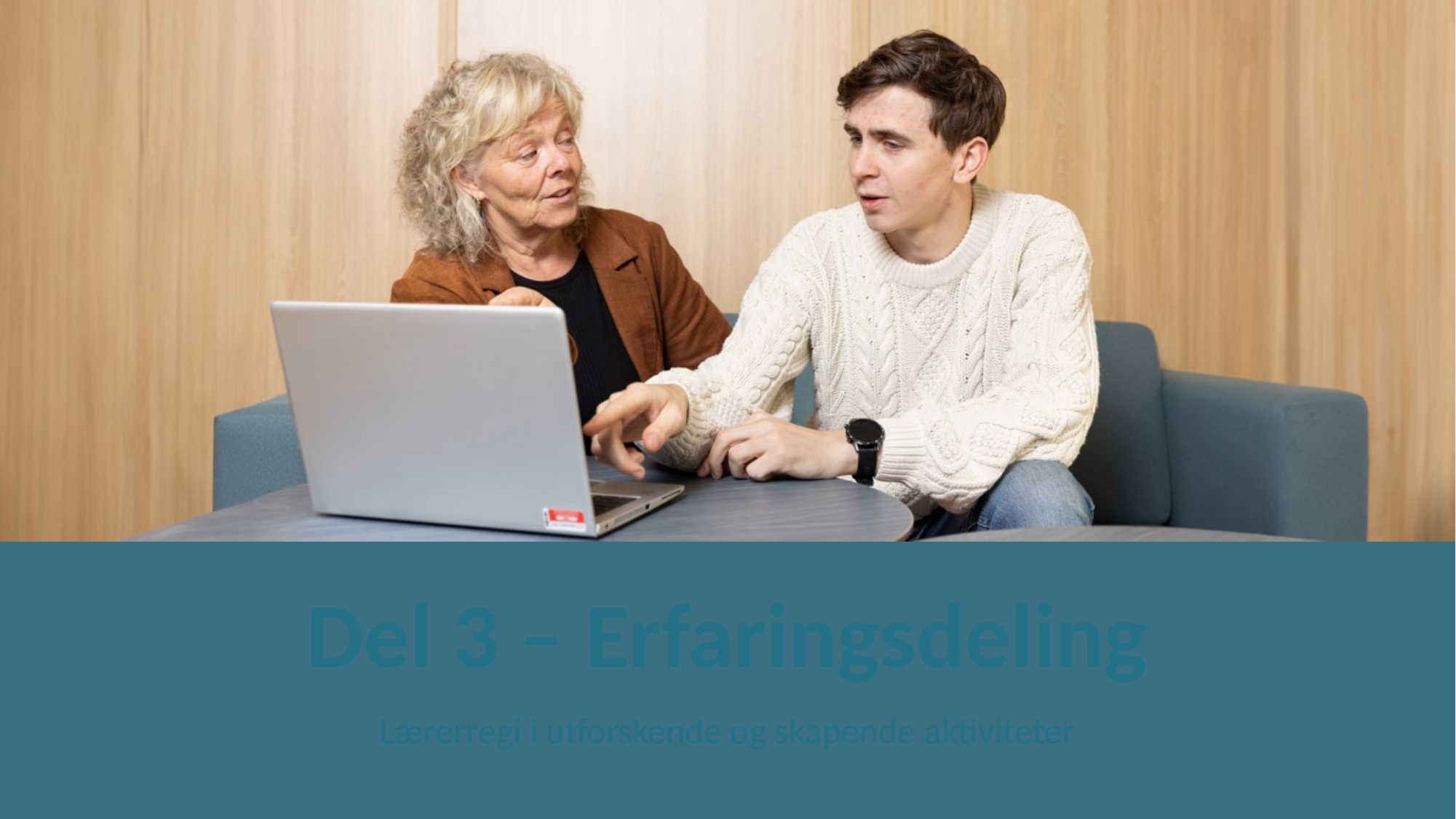

# Del 3 – Erfaringsdeling
Lærerregi i utforskende og skapende aktiviteter